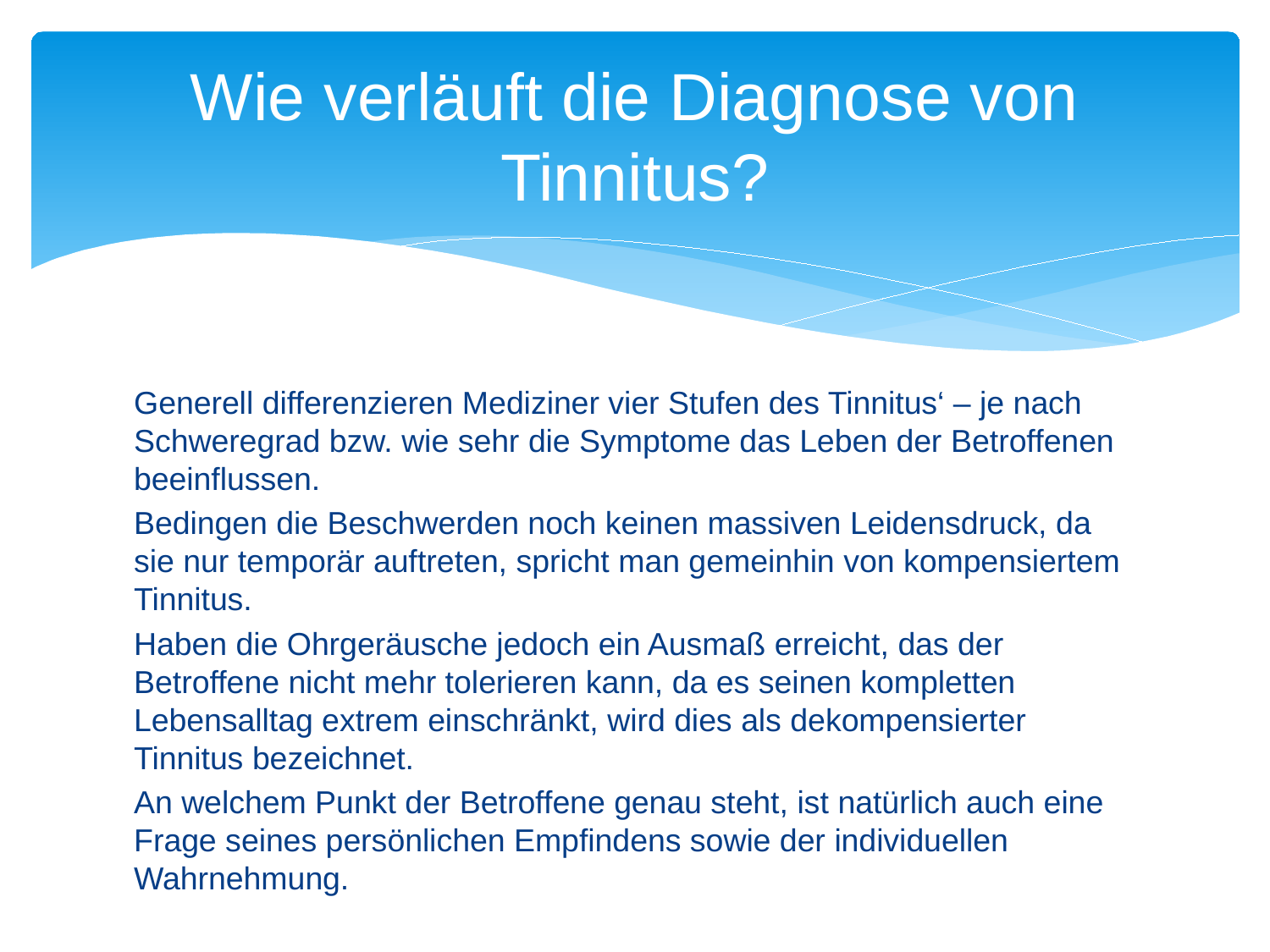

# Wie verläuft die Diagnose von Tinnitus?
Generell differenzieren Mediziner vier Stufen des Tinnitus‘ – je nach Schweregrad bzw. wie sehr die Symptome das Leben der Betroffenen beeinflussen.
Bedingen die Beschwerden noch keinen massiven Leidensdruck, da sie nur temporär auftreten, spricht man gemeinhin von kompensiertem Tinnitus.
Haben die Ohrgeräusche jedoch ein Ausmaß erreicht, das der Betroffene nicht mehr tolerieren kann, da es seinen kompletten Lebensalltag extrem einschränkt, wird dies als dekompensierter Tinnitus bezeichnet.
An welchem Punkt der Betroffene genau steht, ist natürlich auch eine Frage seines persönlichen Empfindens sowie der individuellen Wahrnehmung.